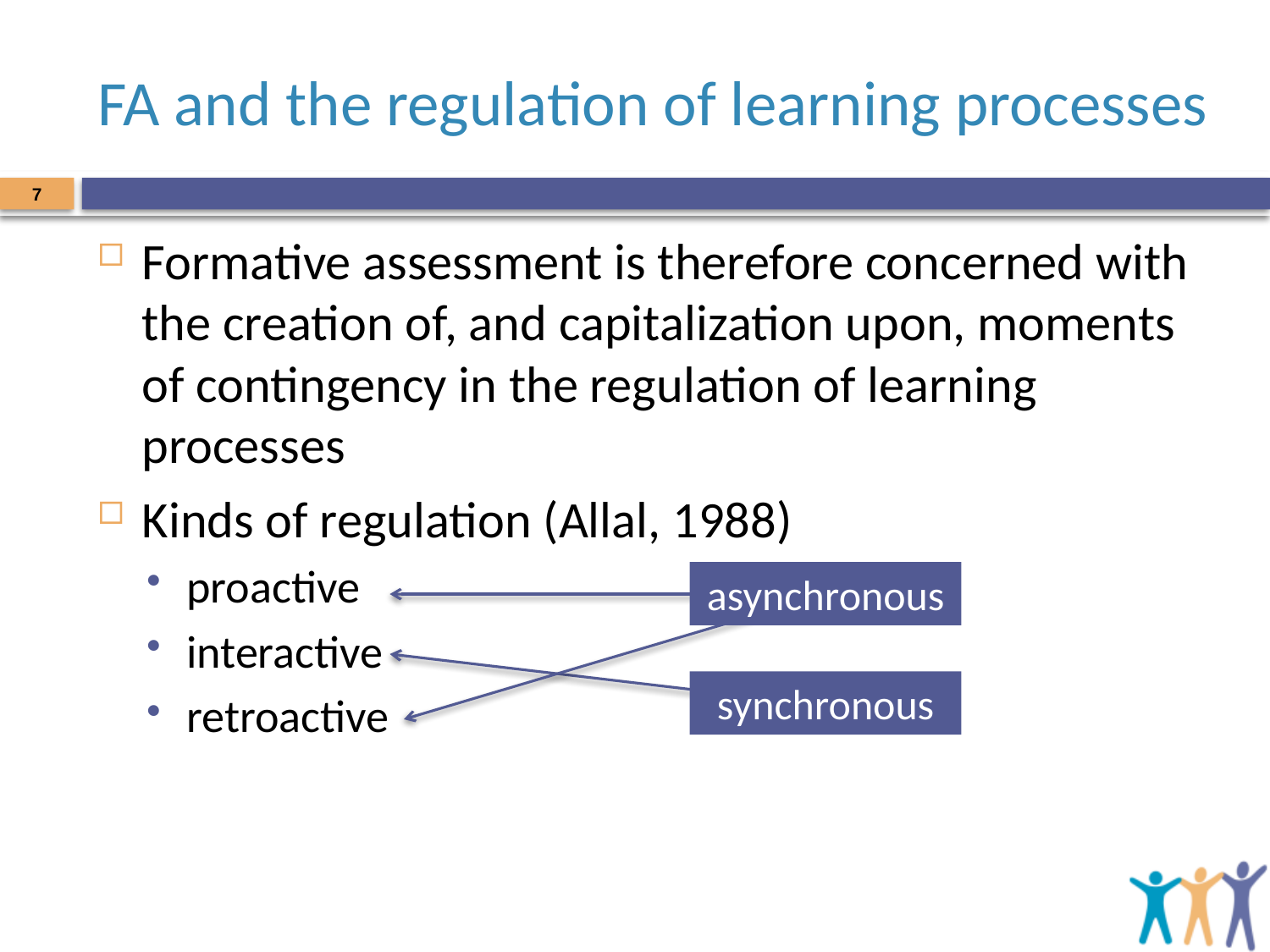

# FA and the regulation of learning processes
7
Formative assessment is therefore concerned with the creation of, and capitalization upon, moments of contingency in the regulation of learning processes
Kinds of regulation (Allal, 1988)
proactive
interactive
retroactive

asynchronous
synchronous